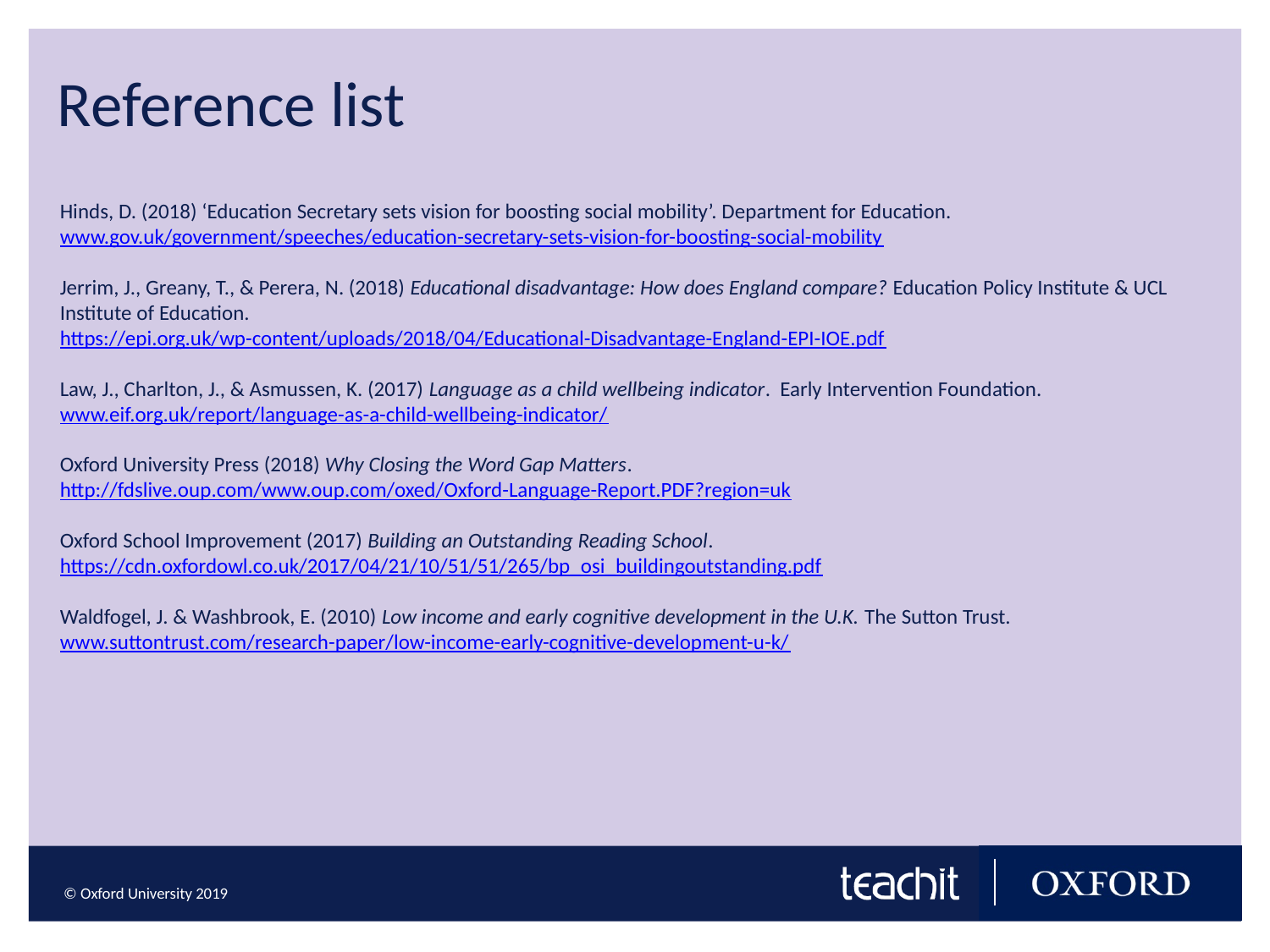

Reference list

Hinds, D. (2018) ‘Education Secretary sets vision for boosting social mobility’. Department for Education.
www.gov.uk/government/speeches/education-secretary-sets-vision-for-boosting-social-mobility

Jerrim, J., Greany, T., & Perera, N. (2018) Educational disadvantage: How does England compare? Education Policy Institute & UCL Institute of Education.
https://epi.org.uk/wp-content/uploads/2018/04/Educational-Disadvantage-England-EPI-IOE.pdf

Law, J., Charlton, J., & Asmussen, K. (2017) Language as a child wellbeing indicator.  Early Intervention Foundation.
www.eif.org.uk/report/language-as-a-child-wellbeing-indicator/

Oxford University Press (2018) Why Closing the Word Gap Matters.
http://fdslive.oup.com/www.oup.com/oxed/Oxford-Language-Report.PDF?region=uk

Oxford School Improvement (2017) Building an Outstanding Reading School.
https://cdn.oxfordowl.co.uk/2017/04/21/10/51/51/265/bp_osi_buildingoutstanding.pdf

Waldfogel, J. & Washbrook, E. (2010) Low income and early cognitive development in the U.K. The Sutton Trust.
www.suttontrust.com/research-paper/low-income-early-cognitive-development-u-k/